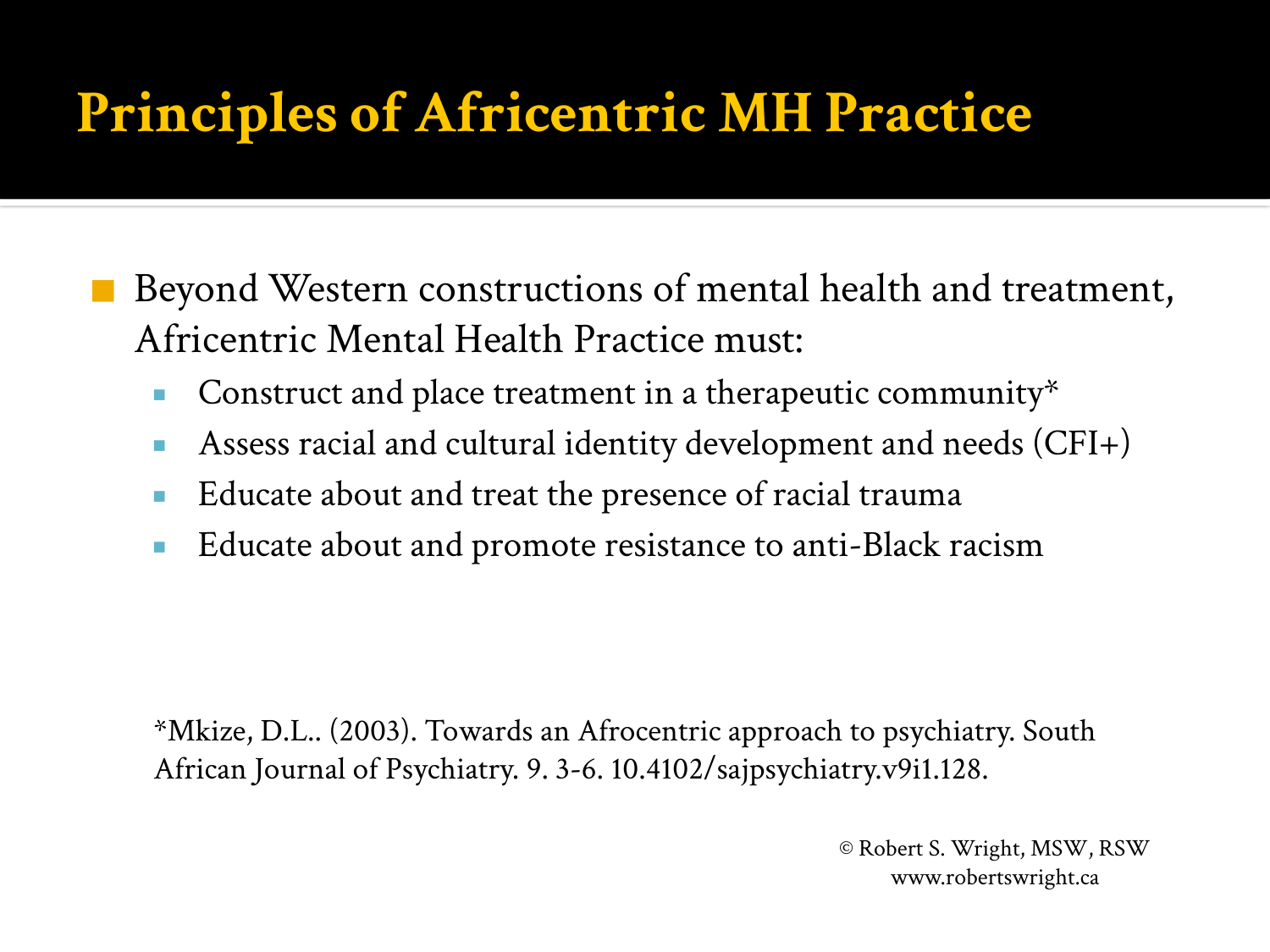

# Principles of Africentric MH Practice
Beyond Western constructions of mental health and treatment, Africentric Mental Health Practice must:
Construct and place treatment in a therapeutic community*
Assess racial and cultural identity development and needs (CFI+)
Educate about and treat the presence of racial trauma
Educate about and promote resistance to anti-Black racism

*Mkize, D.L.. (2003). Towards an Afrocentric approach to psychiatry. South African Journal of Psychiatry. 9. 3-6. 10.4102/sajpsychiatry.v9i1.128.